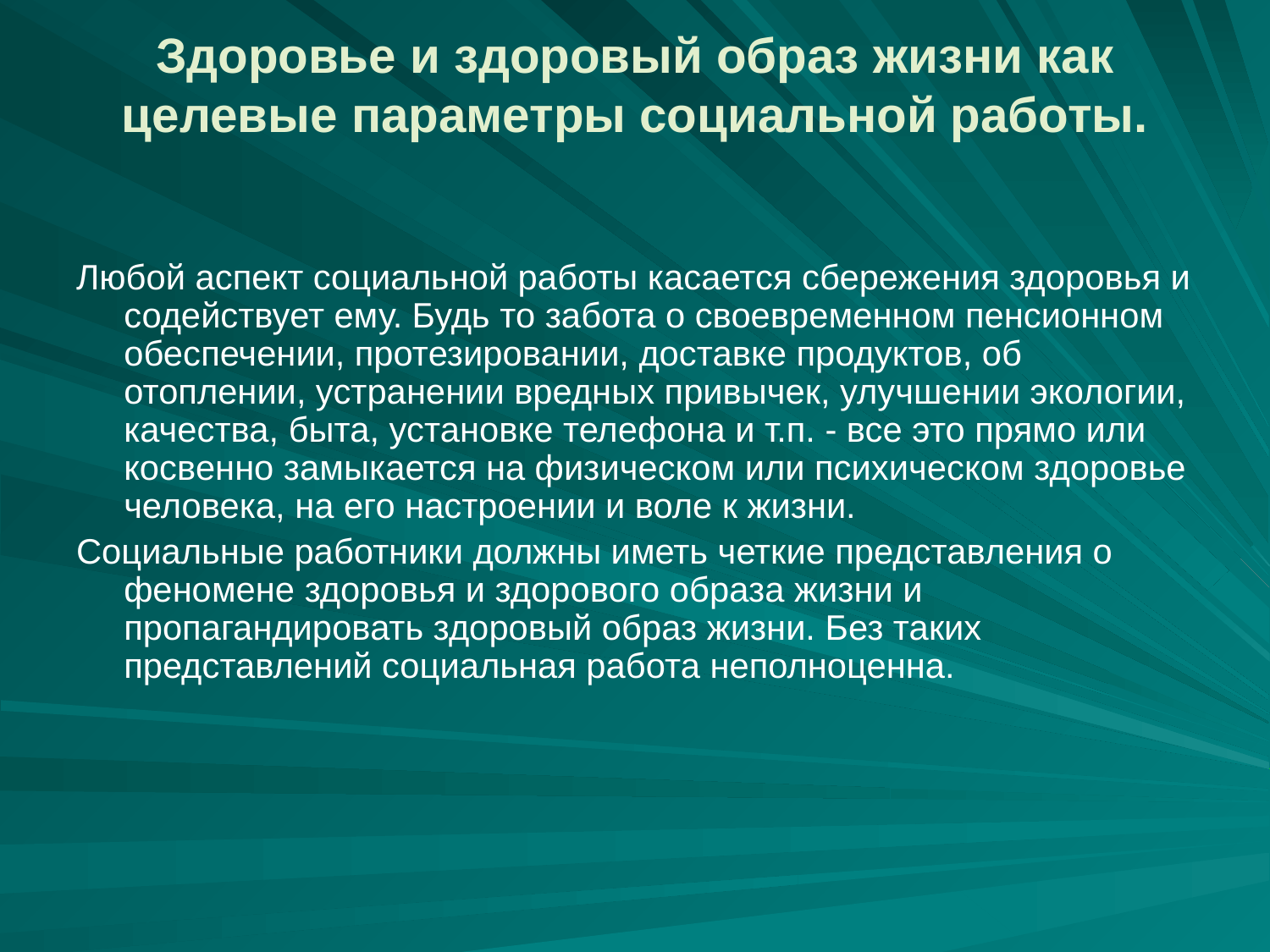

# Здоровье и здоровый образ жизни как целевые параметры социальной работы.

Любой аспект социальной работы касается сбережения здоровья и содействует ему. Будь то забота о своевременном пенсионном обеспечении, протезировании, доставке продуктов, об отоплении, устранении вредных привычек, улучшении экологии, качества, быта, установке телефона и т.п. - все это прямо или косвенно замыкается на физическом или психическом здоровье человека, на его настроении и воле к жизни.
Социальные работники должны иметь четкие представления о феномене здоровья и здорового образа жизни и пропагандировать здоровый образ жизни. Без таких представлений социальная работа неполноценна.